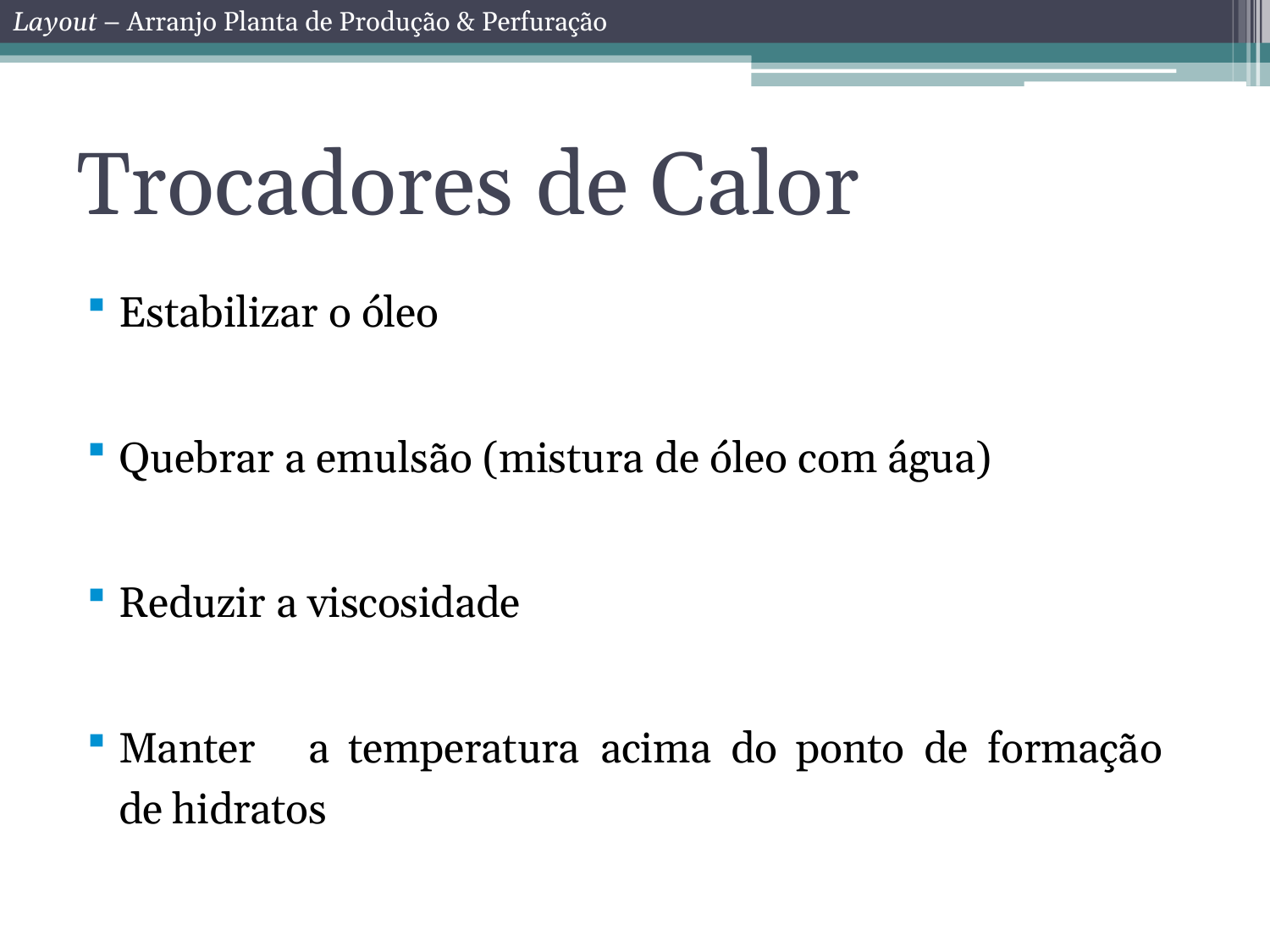

Layout – Arranjo Planta de Produção & Perfuração
# Trocadores de Calor
Estabilizar o óleo

Quebrar a emulsão (mistura de óleo com água)

Reduzir a viscosidade

Manter	a	temperatura	acima	do	ponto	de	formação	de hidratos